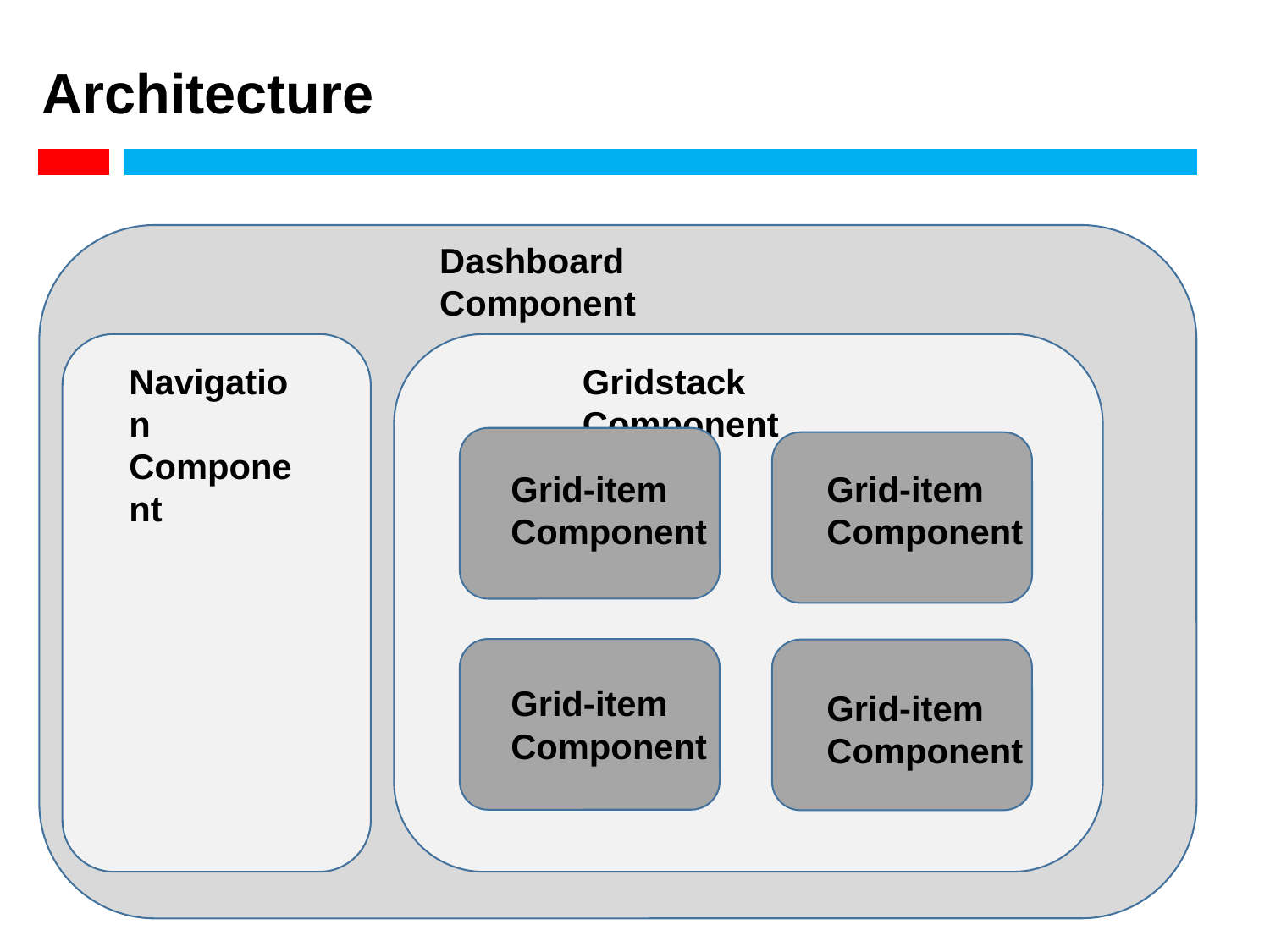

Architecture

Dashboard Component

Navigation
Component
Gridstack Component

Grid-item
Component
Grid-item
Component

Grid-item
Component
Grid-item
Component